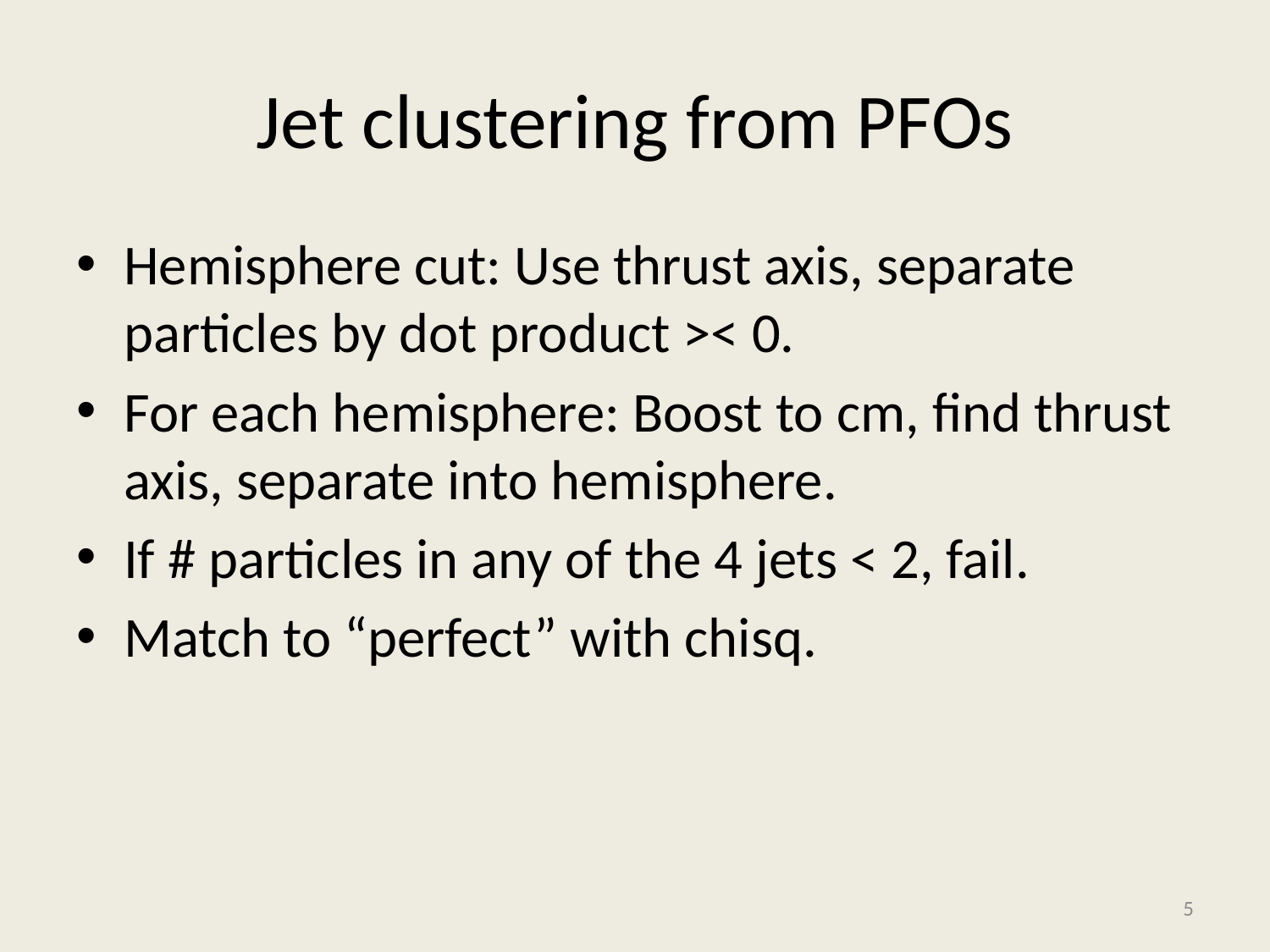

# Jet clustering from PFOs
Hemisphere cut: Use thrust axis, separate particles by dot product >< 0.
For each hemisphere: Boost to cm, find thrust axis, separate into hemisphere.
If # particles in any of the 4 jets < 2, fail.
Match to “perfect” with chisq.
5